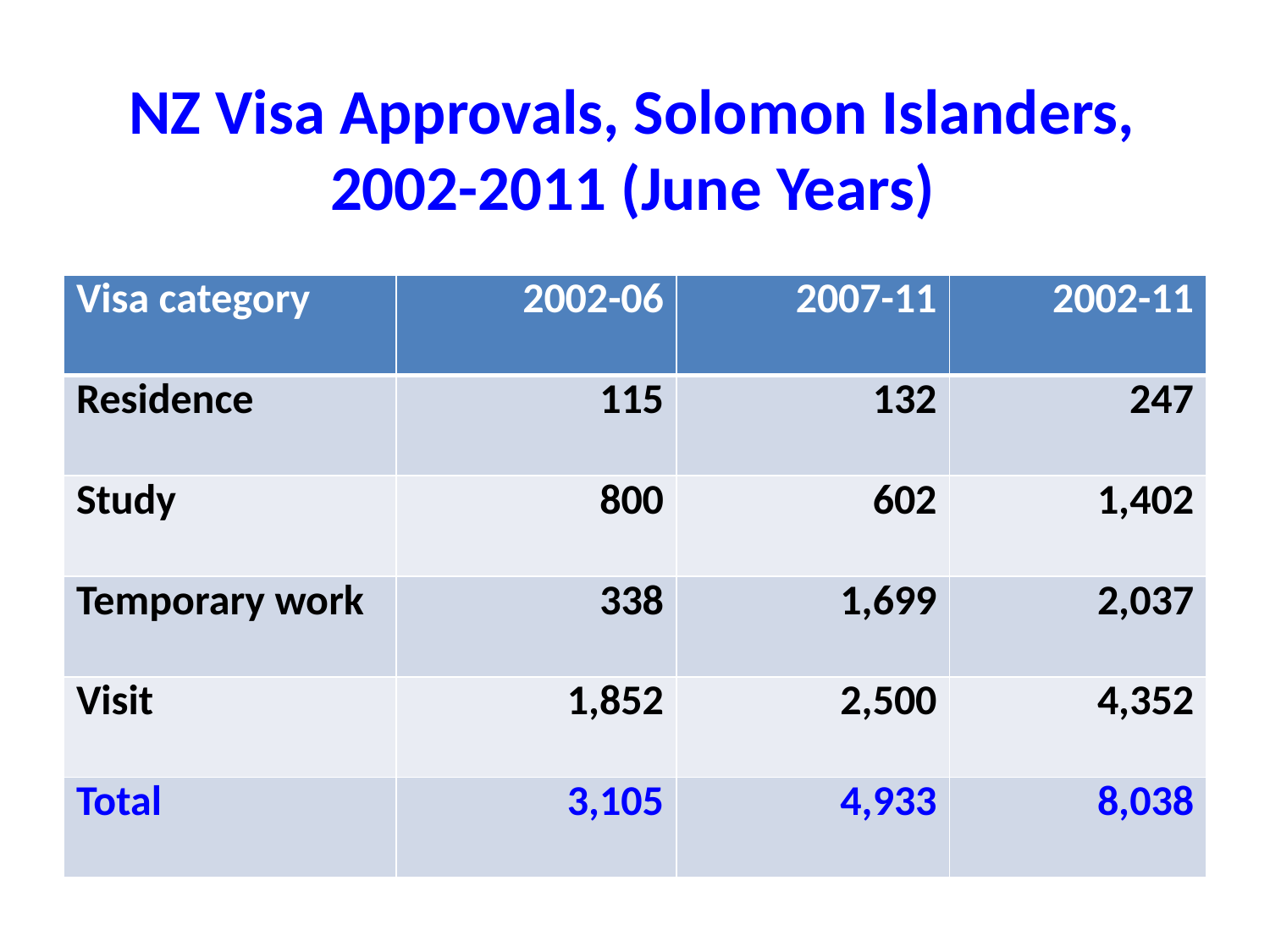

# NZ Visa Approvals, Solomon Islanders, 2002-2011 (June Years)
| Visa category | 2002-06 | 2007-11 | 2002-11 |
| --- | --- | --- | --- |
| Residence | 115 | 132 | 247 |
| Study | 800 | 602 | 1,402 |
| Temporary work | 338 | 1,699 | 2,037 |
| Visit | 1,852 | 2,500 | 4,352 |
| Total | 3,105 | 4,933 | 8,038 |